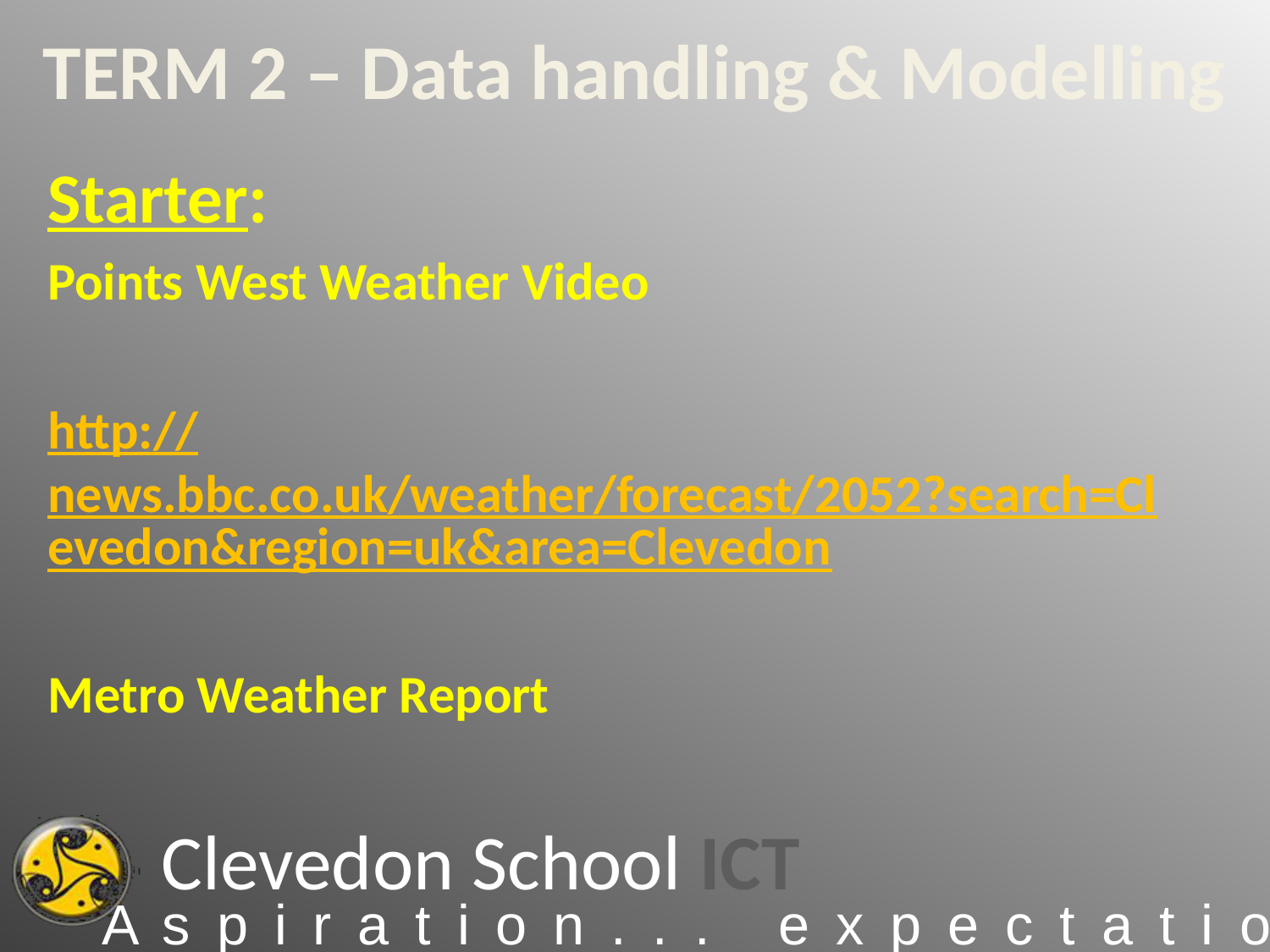

# TERM 2 – Data handling & Modelling
Starter:
Points West Weather Video

http://news.bbc.co.uk/weather/forecast/2052?search=Clevedon&region=uk&area=Clevedon

Metro Weather Report